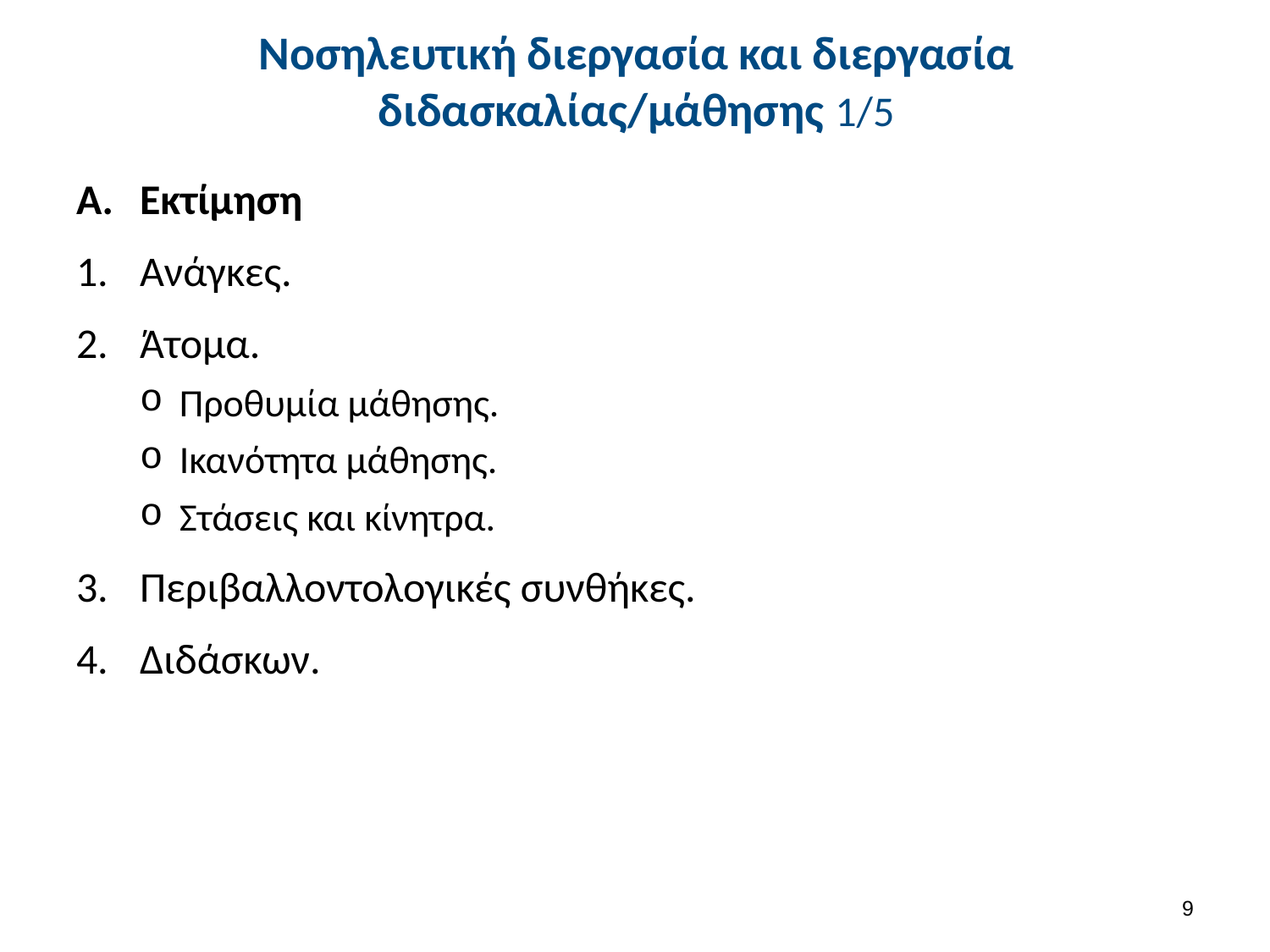

# Νοσηλευτική διεργασία και διεργασία διδασκαλίας/μάθησης 1/5
Εκτίμηση
Ανάγκες.
Άτομα.
Προθυμία μάθησης.
Ικανότητα μάθησης.
Στάσεις και κίνητρα.
Περιβαλλοντολογικές συνθήκες.
Διδάσκων.

9